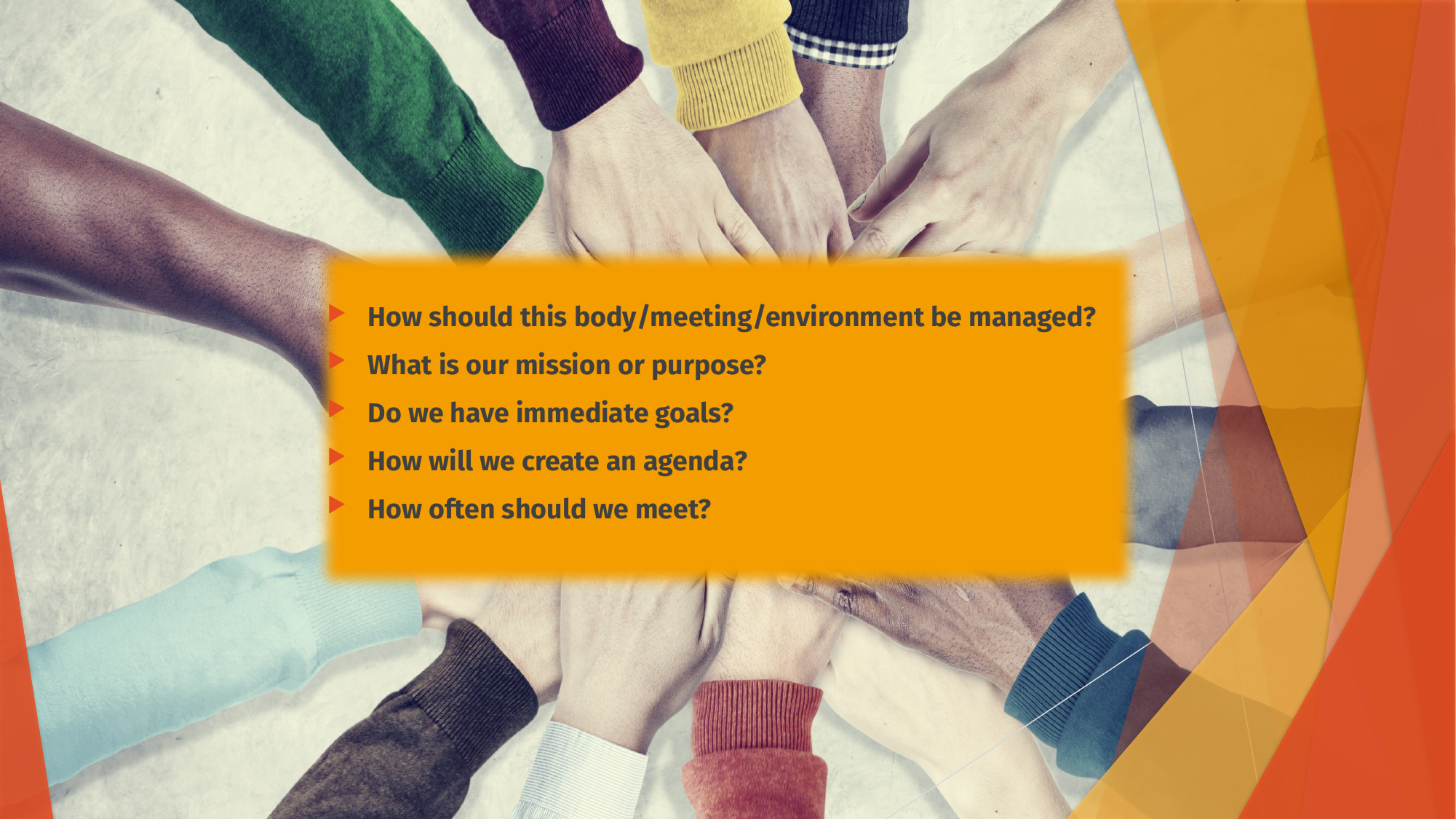

How should this body/meeting/environment be managed?
What is our mission or purpose?
Do we have immediate goals?
How will we create an agenda?
How often should we meet?